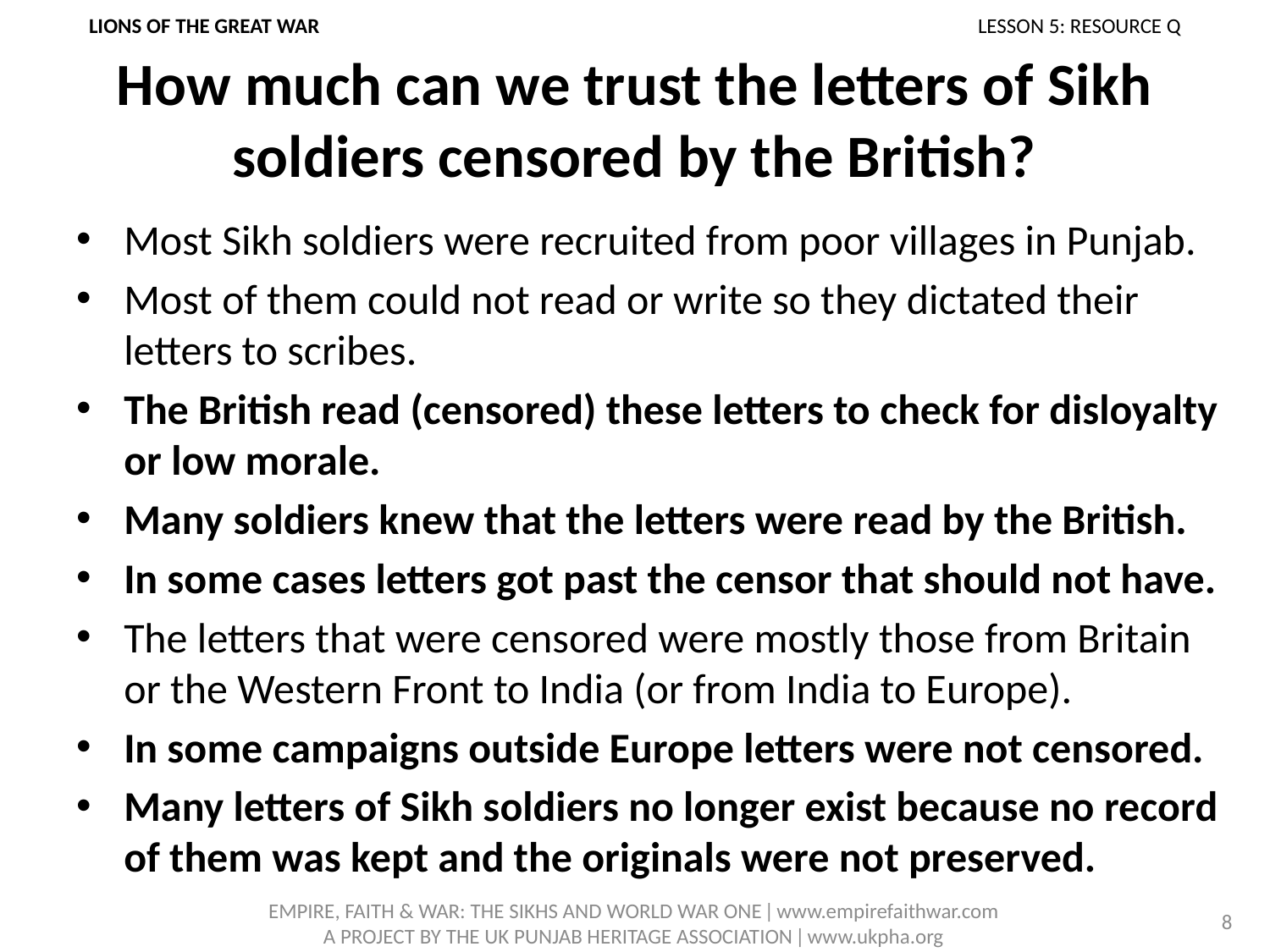

LIONS OF THE GREAT WAR						LESSON 5: RESOURCE Q
# How much can we trust the letters of Sikh soldiers censored by the British?
Most Sikh soldiers were recruited from poor villages in Punjab.
Most of them could not read or write so they dictated their letters to scribes.
The British read (censored) these letters to check for disloyalty or low morale.
Many soldiers knew that the letters were read by the British.
In some cases letters got past the censor that should not have.
The letters that were censored were mostly those from Britain or the Western Front to India (or from India to Europe).
In some campaigns outside Europe letters were not censored.
Many letters of Sikh soldiers no longer exist because no record of them was kept and the originals were not preserved.
8
EMPIRE, FAITH & WAR: THE SIKHS AND WORLD WAR ONE ǀ www.empirefaithwar.com
A PROJECT BY THE UK PUNJAB HERITAGE ASSOCIATION ǀ www.ukpha.org